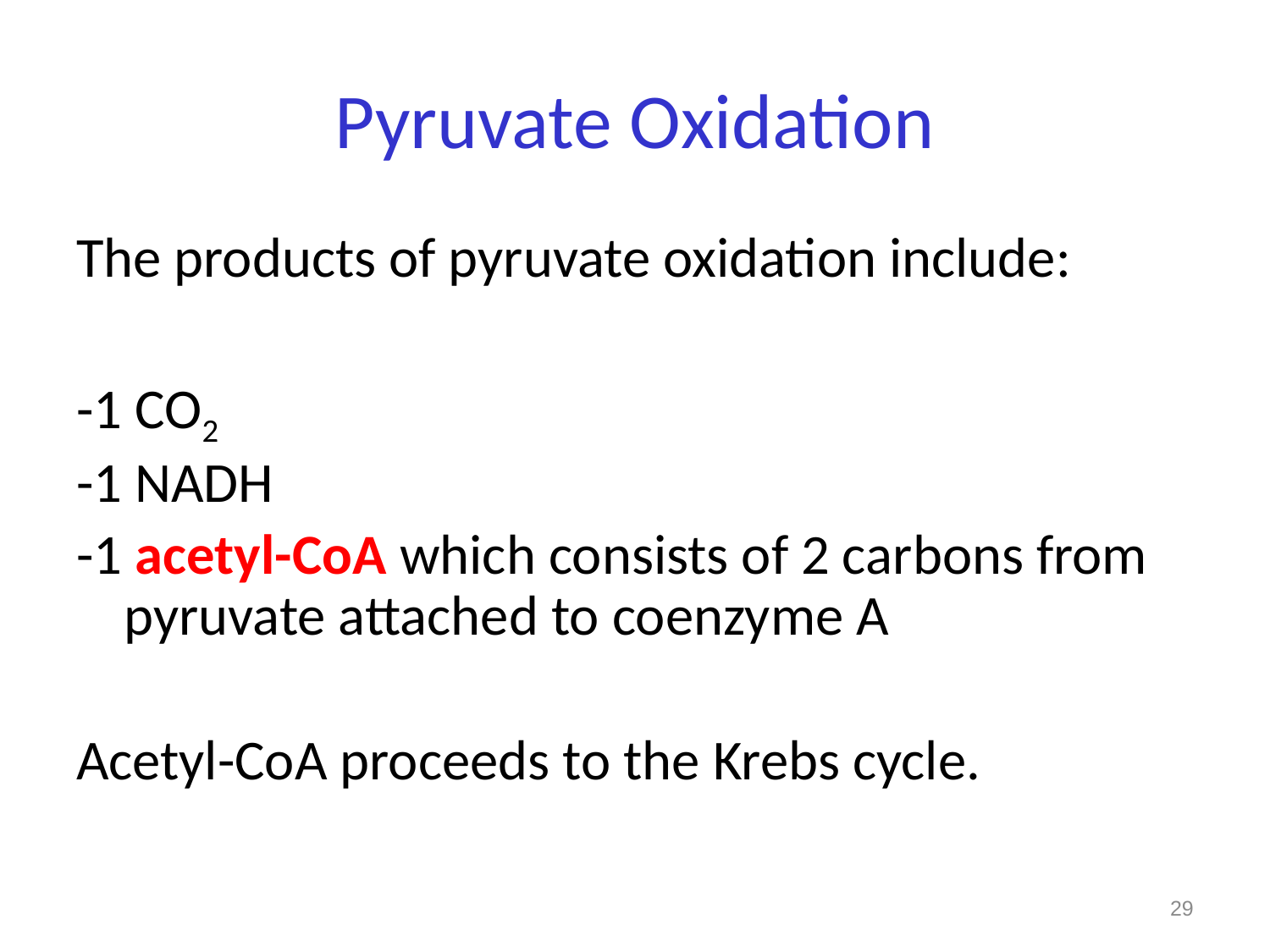

# Pyruvate Oxidation
The products of pyruvate oxidation include:

-1 CO2
-1 NADH
-1 acetyl-CoA which consists of 2 carbons from pyruvate attached to coenzyme A

Acetyl-CoA proceeds to the Krebs cycle.
29